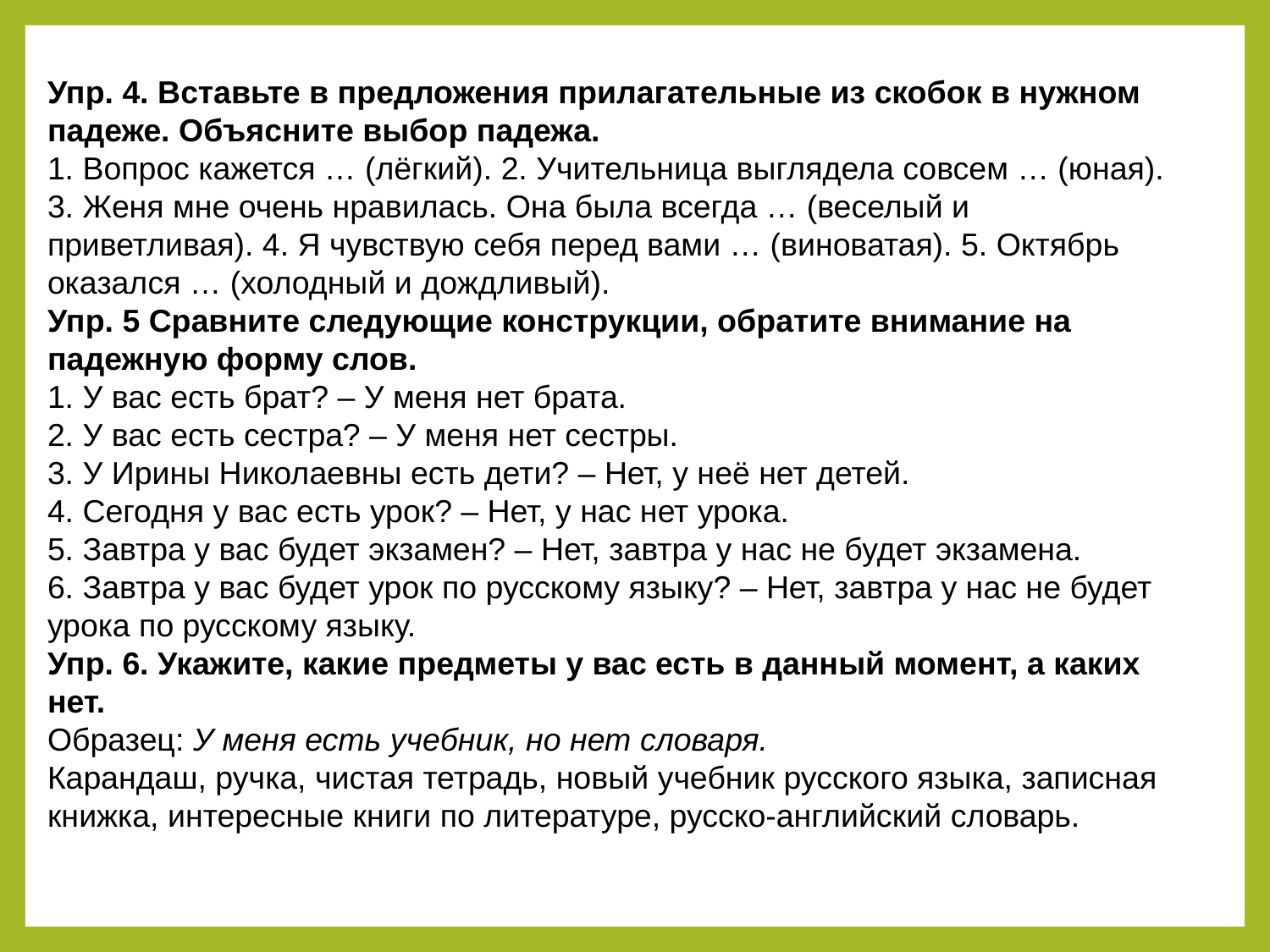

Упр. 4. Вставьте в предложения прилагательные из скобок в нужном падеже. Объясните выбор падежа.
1. Вопрос кажется … (лёгкий). 2. Учительница выглядела совсем … (юная). 3. Женя мне очень нравилась. Она была всегда … (веселый и приветливая). 4. Я чувствую себя перед вами … (виноватая). 5. Октябрь оказался … (холодный и дождливый).
Упр. 5 Сравните следующие конструкции, обратите внимание на падежную форму слов.
1. У вас есть брат? – У меня нет брата.
2. У вас есть сестра? – У меня нет сестры.
3. У Ирины Николаевны есть дети? – Нет, у неё нет детей.
4. Сегодня у вас есть урок? – Нет, у нас нет урока.
5. Завтра у вас будет экзамен? – Нет, завтра у нас не будет экзамена.
6. Завтра у вас будет урок по русскому языку? – Нет, завтра у нас не будет урока по русскому языку.
Упр. 6. Укажите, какие предметы у вас есть в данный момент, а каких нет.
Образец: У меня есть учебник, но нет словаря.
Карандаш, ручка, чистая тетрадь, новый учебник русского языка, записная книжка, интересные книги по литературе, русско-английский словарь.